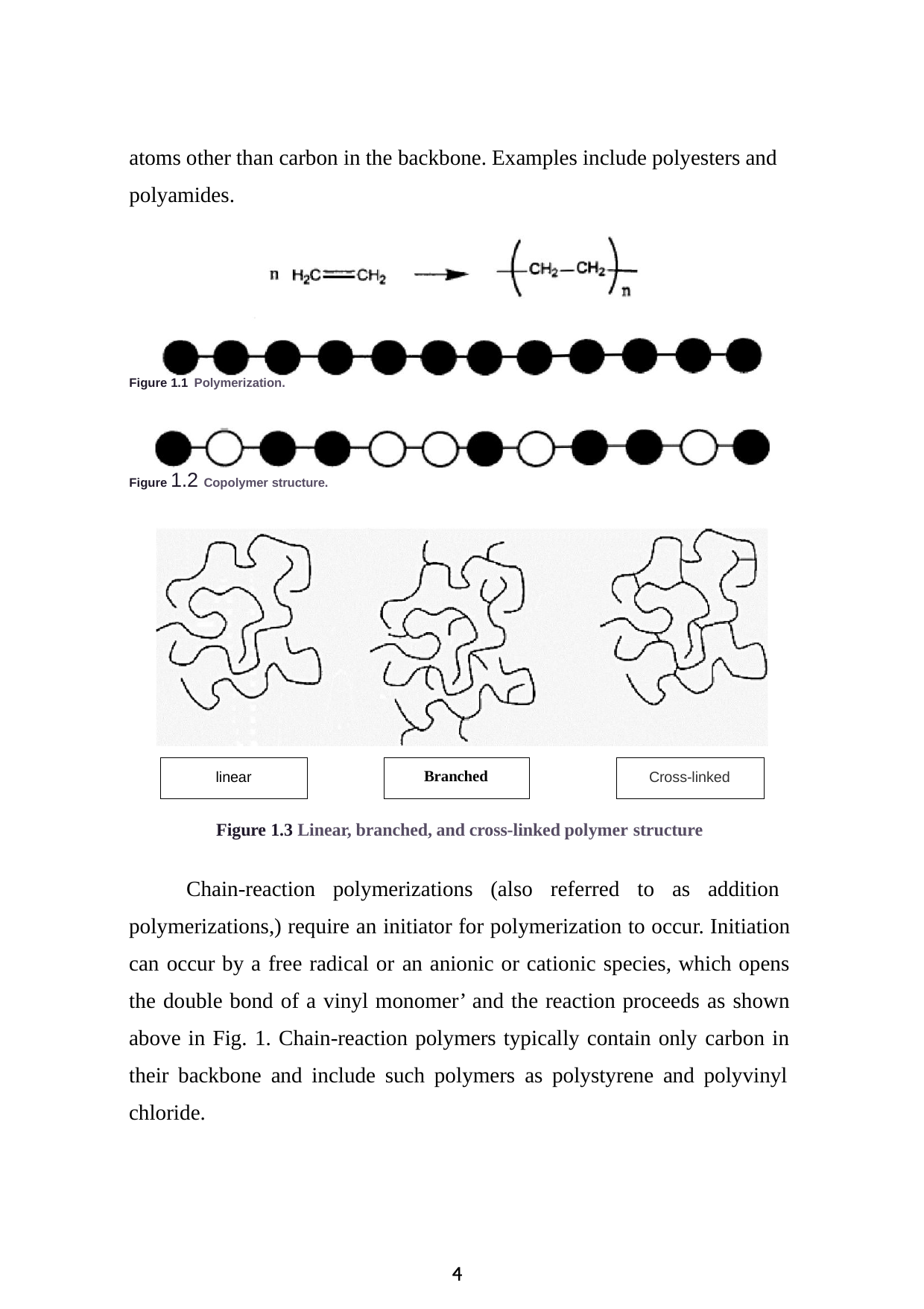

atoms other than carbon in the backbone. Examples include polyesters and  polyamides.

Figure 1.1 Polymerization.

Figure 1.2 Copolymer structure.

| linear |  | Branched |  | Cross-linked |
| --- | --- | --- | --- | --- |
Figure 1.3 Linear, branched, and cross-linked polymer structure

Chain-reaction polymerizations (also referred to as addition  polymerizations,) require an initiator for polymerization to occur. Initiation  can occur by a free radical or an anionic or cationic species, which opens  the double bond of a vinyl monomer’ and the reaction proceeds as shown  above in Fig. 1. Chain-reaction polymers typically contain only carbon in  their backbone and include such polymers as polystyrene and polyvinyl  chloride.
4